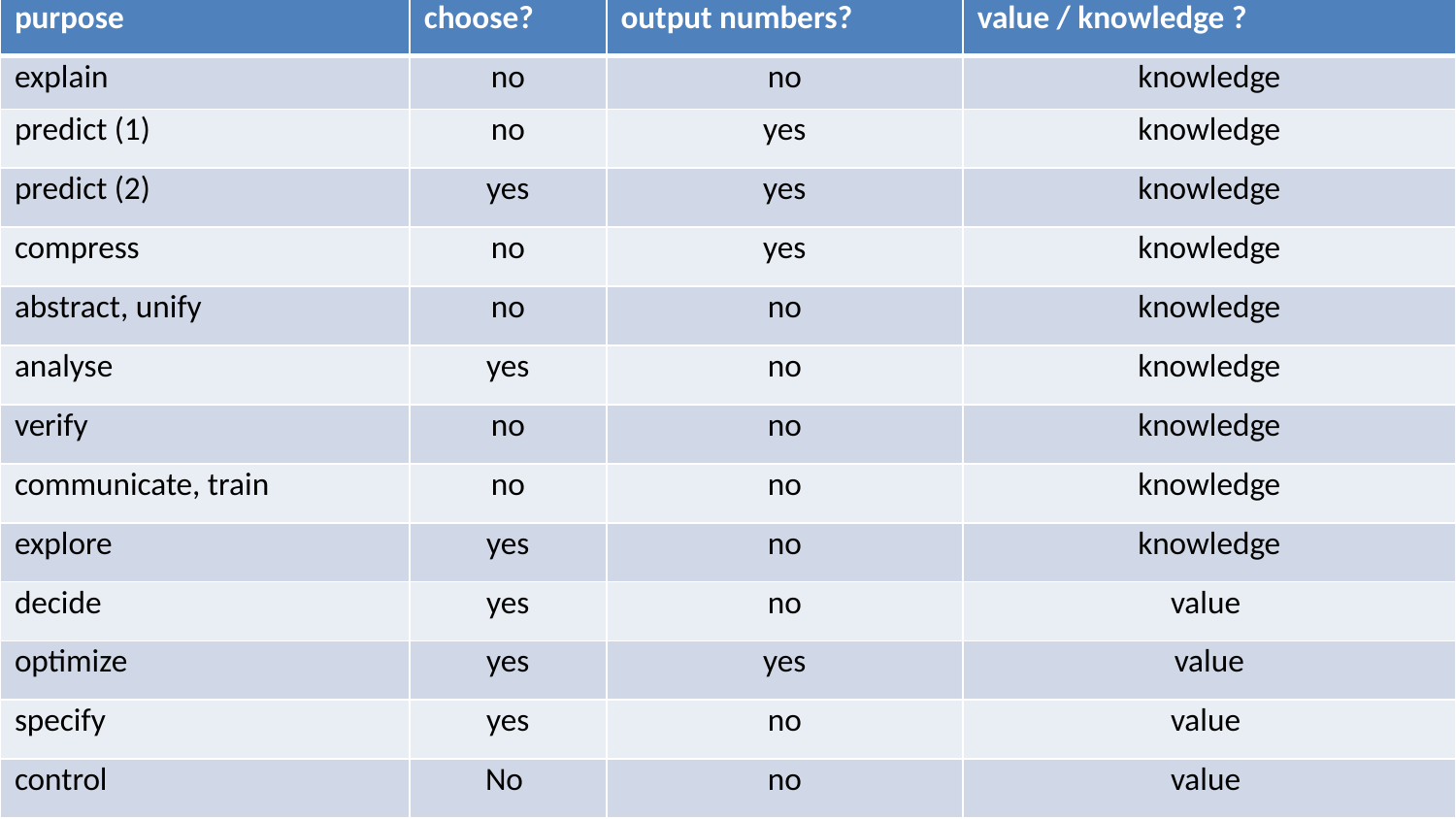

| purpose | choose? | output numbers? | value / knowledge ? |
| --- | --- | --- | --- |
| explain | no | no | knowledge |
| predict (1) | no | yes | knowledge |
| predict (2) | yes | yes | knowledge |
| compress | no | yes | knowledge |
| abstract, unify | no | no | knowledge |
| analyse | yes | no | knowledge |
| verify | no | no | knowledge |
| communicate, train | no | no | knowledge |
| explore | yes | no | knowledge |
| decide | yes | no | value |
| optimize | yes | yes | value |
| specify | yes | no | value |
| control | No | no | value |